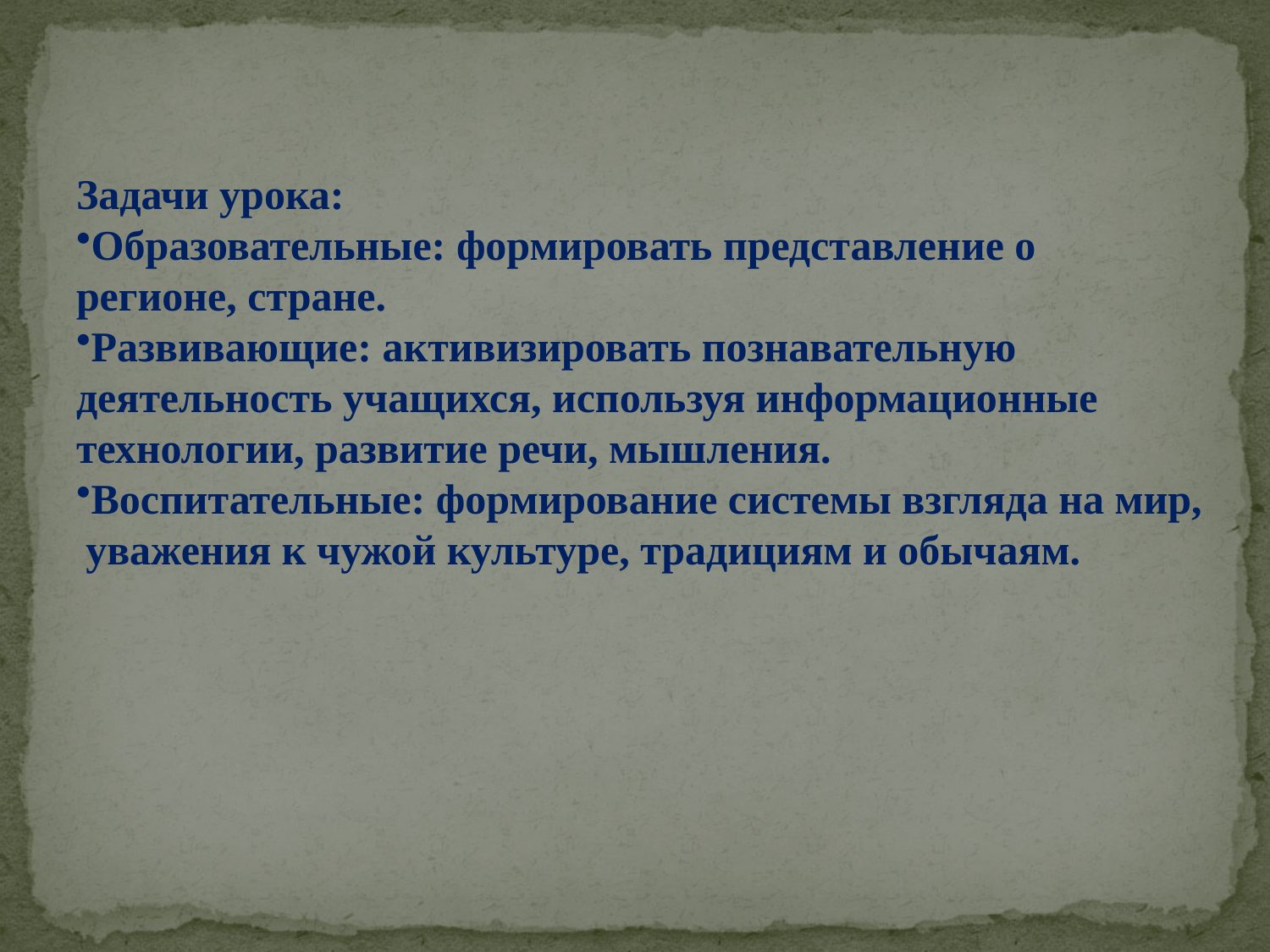

Задачи урока:
Образовательные: формировать представление о регионе, стране.
Развивающие: активизировать познавательную деятельность учащихся, используя информационные технологии, развитие речи, мышления.
Воспитательные: формирование системы взгляда на мир,  уважения к чужой культуре, традициям и обычаям.